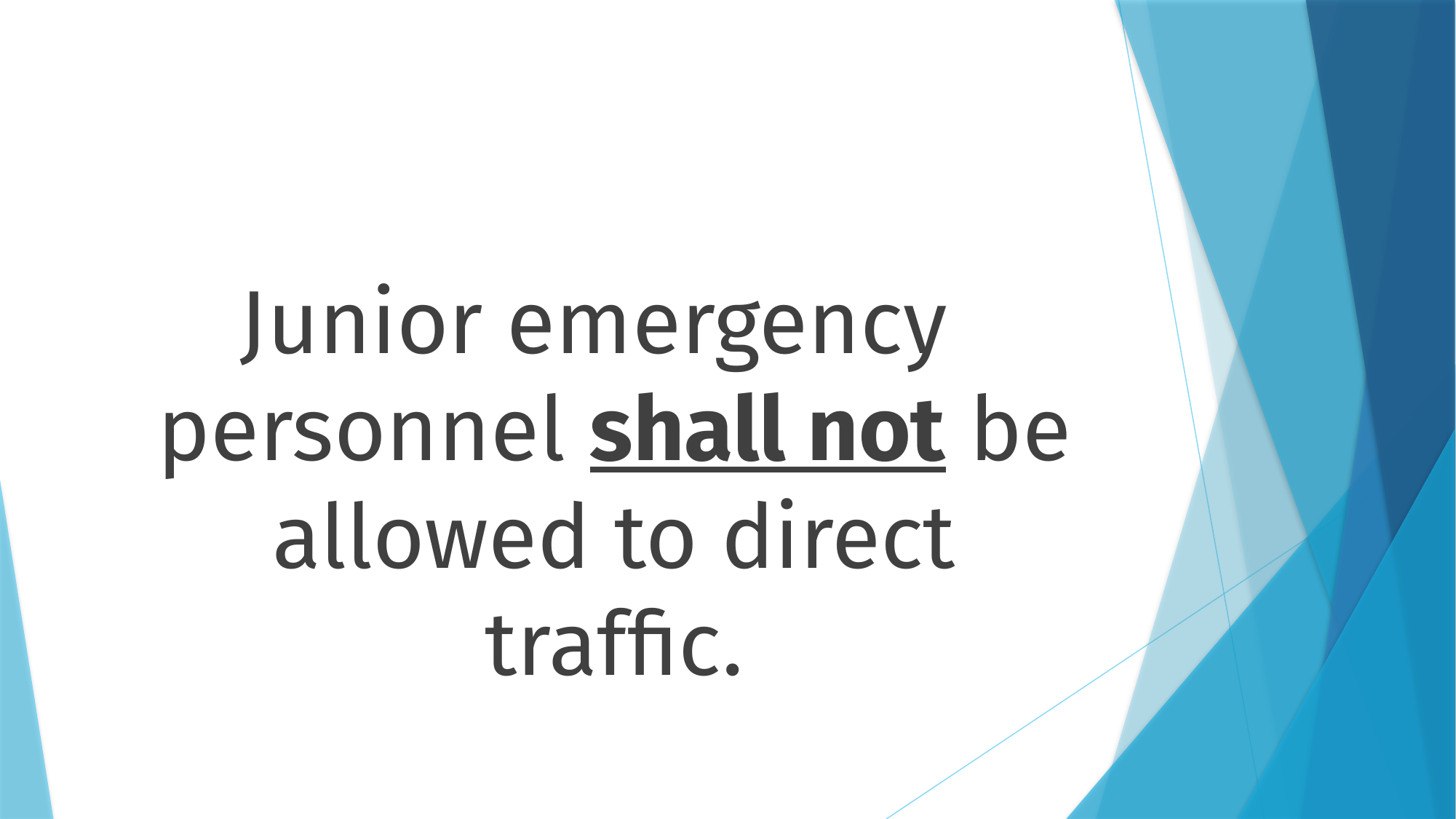

Junior emergency personnel shall not be allowed to direct traffic.